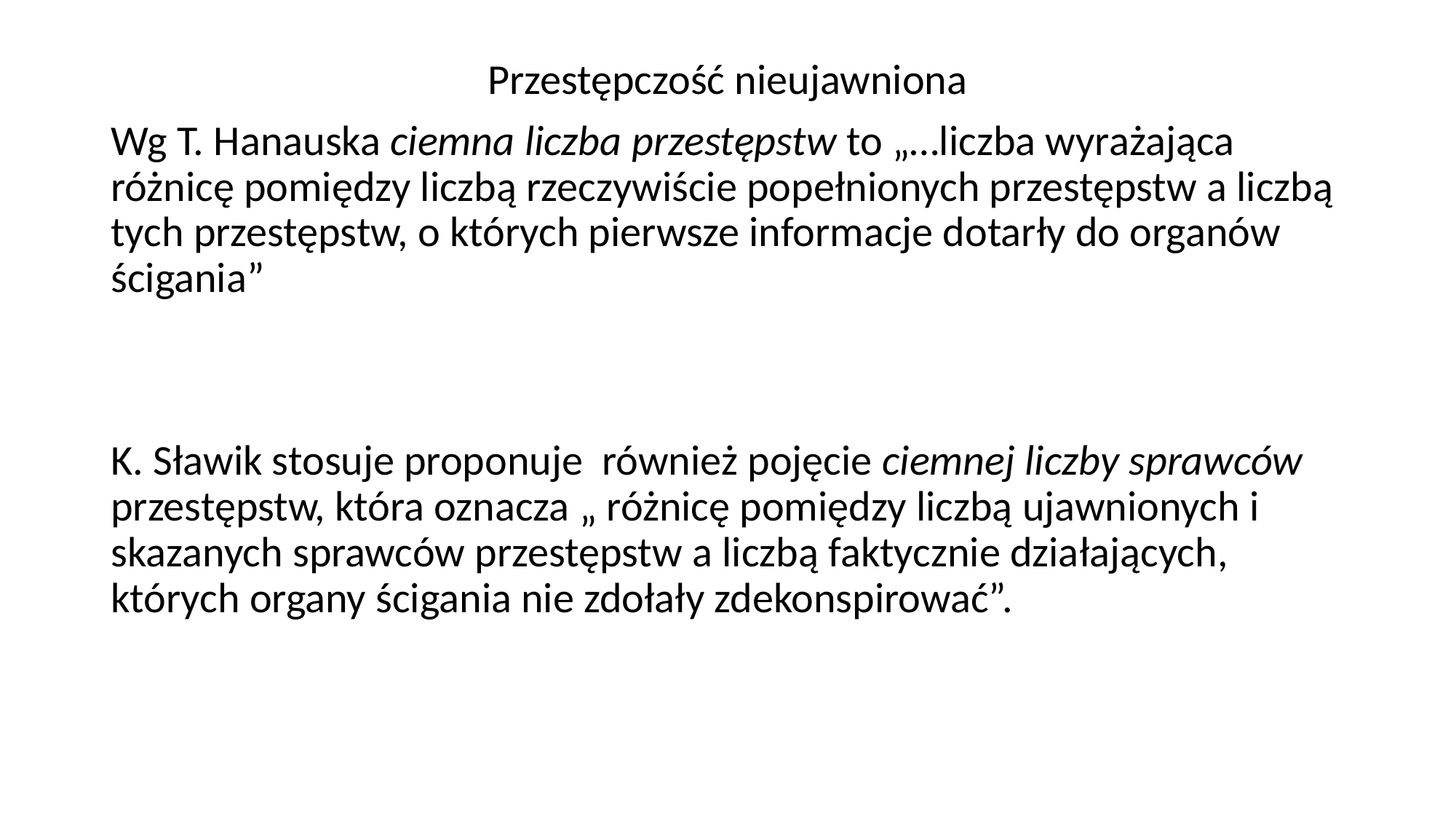

Przestępczość nieujawniona
Wg T. Hanauska ciemna liczba przestępstw to „…liczba wyrażająca różnicę pomiędzy liczbą rzeczywiście popełnionych przestępstw a liczbą tych przestępstw, o których pierwsze informacje dotarły do organów ścigania”

K. Sławik stosuje proponuje  również pojęcie ciemnej liczby sprawców przestępstw, która oznacza „ różnicę pomiędzy liczbą ujawnionych i skazanych sprawców przestępstw a liczbą faktycznie działających, których organy ścigania nie zdołały zdekonspirować”.